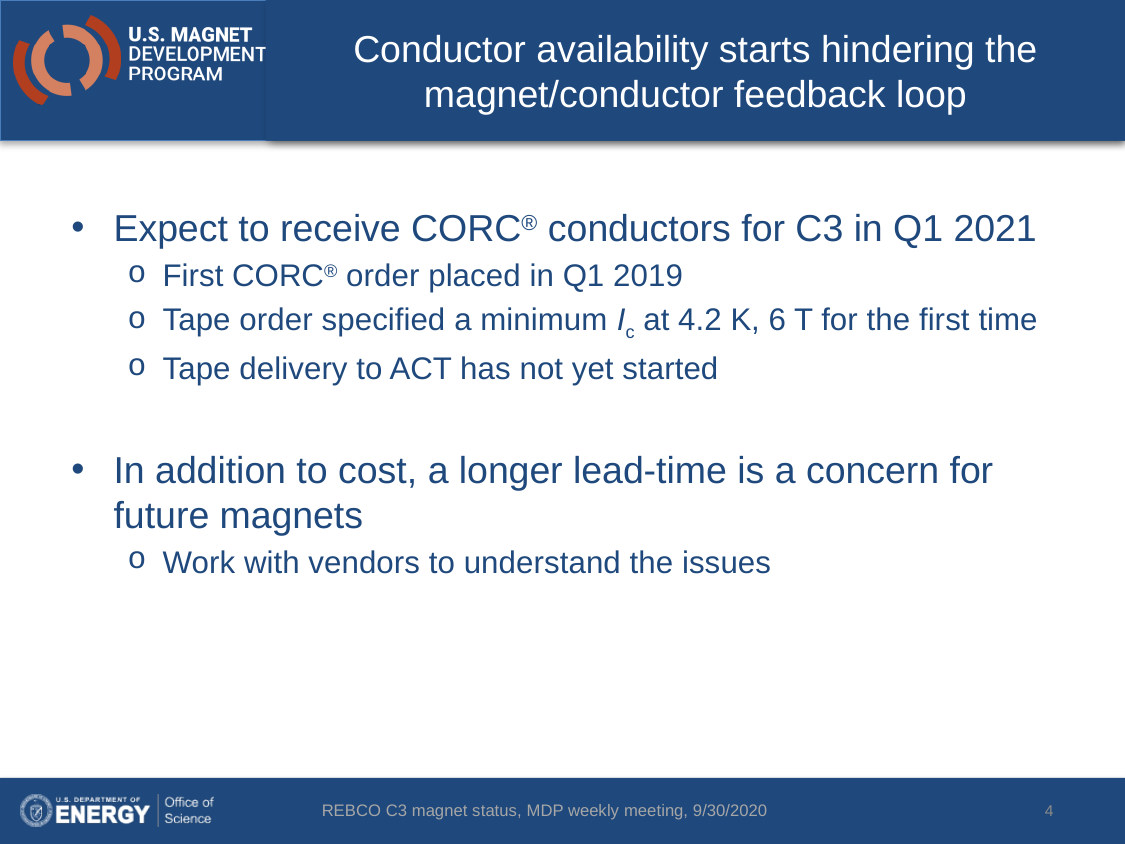

# Conductor availability starts hindering the magnet/conductor feedback loop
Expect to receive CORC® conductors for C3 in Q1 2021
First CORC® order placed in Q1 2019
Tape order specified a minimum Ic at 4.2 K, 6 T for the first time
Tape delivery to ACT has not yet started

In addition to cost, a longer lead-time is a concern for future magnets
Work with vendors to understand the issues
4